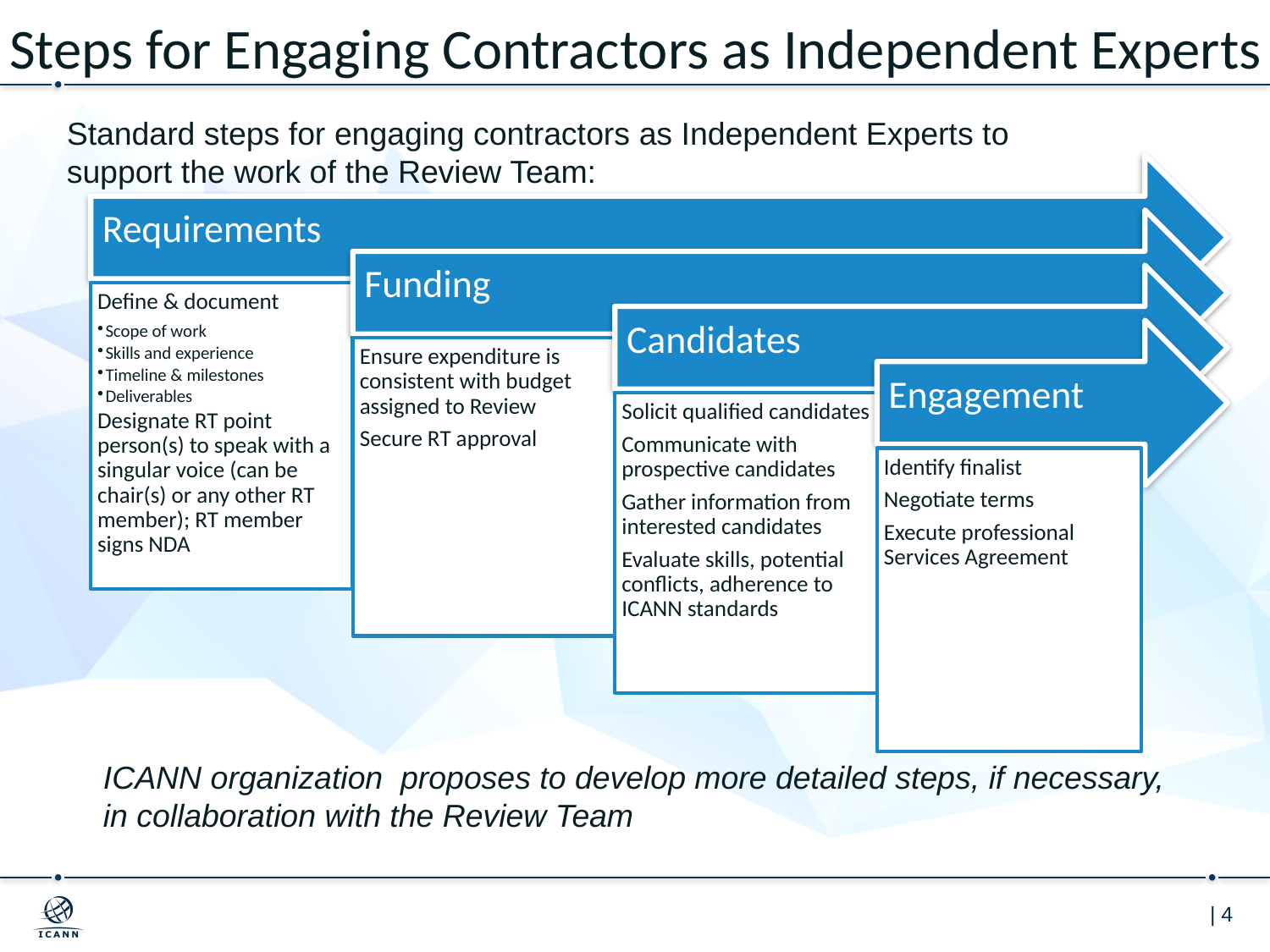

# Steps for Engaging Contractors as Independent Experts
Standard steps for engaging contractors as Independent Experts to support the work of the Review Team:
Requirements
Define & document
Scope of work
Skills and experience
Timeline & milestones
Deliverables
Designate RT point person(s) to speak with a singular voice (can be chair(s) or any other RT member); RT member signs NDA
Funding
Ensure expenditure is consistent with budget assigned to Review
Secure RT approval
Candidates
Solicit qualified candidates
Communicate with prospective candidates
Gather information from interested candidates
Evaluate skills, potential conflicts, adherence to ICANN standards
Engagement
Identify finalist
Negotiate terms
Execute professional Services Agreement

ICANN organization  proposes to develop more detailed steps, if necessary, in collaboration with the Review Team